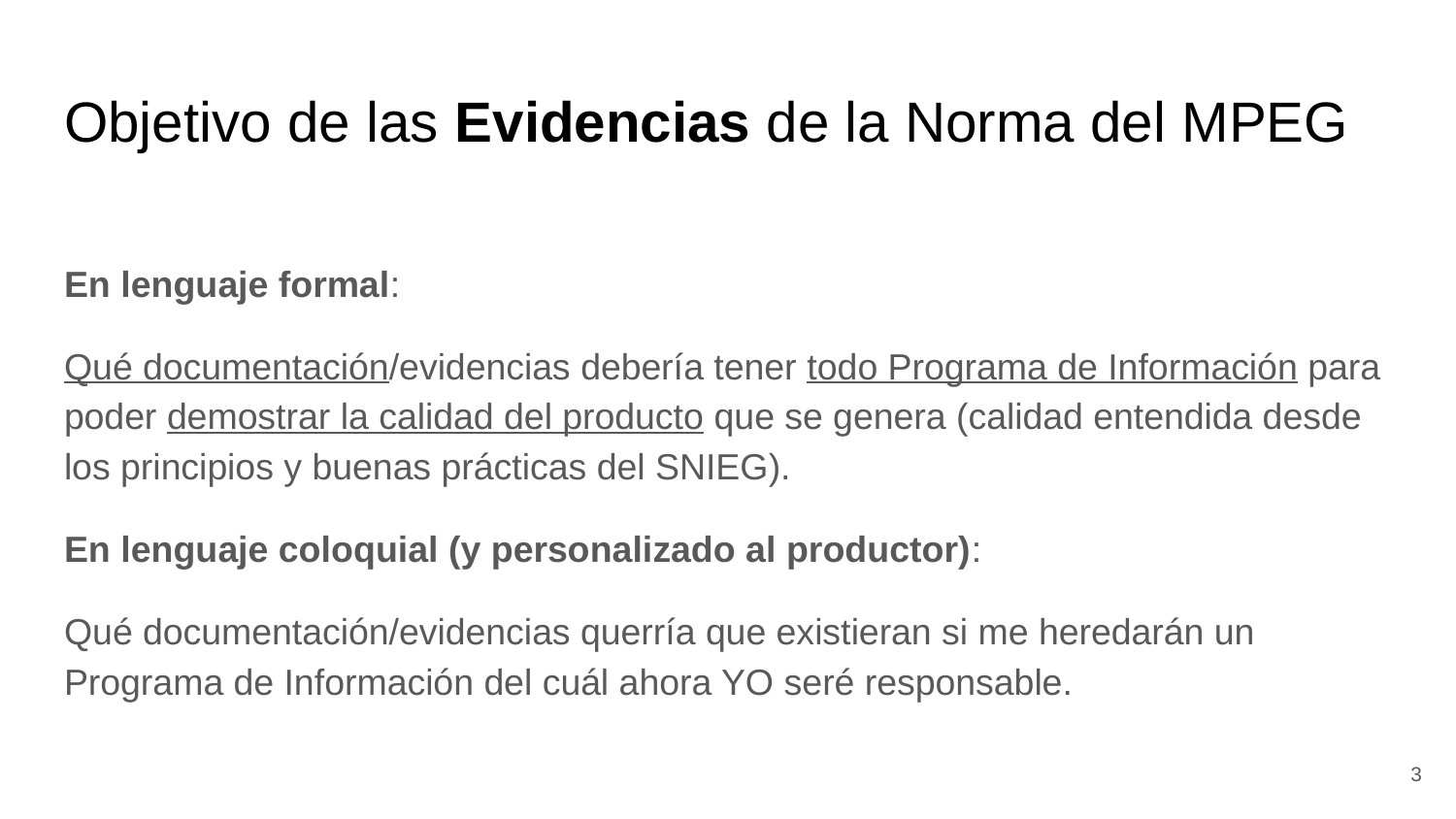

# Objetivo de las Evidencias de la Norma del MPEG

En lenguaje formal:
Qué documentación/evidencias debería tener todo Programa de Información para poder demostrar la calidad del producto que se genera (calidad entendida desde los principios y buenas prácticas del SNIEG).
En lenguaje coloquial (y personalizado al productor):
Qué documentación/evidencias querría que existieran si me heredarán un Programa de Información del cuál ahora YO seré responsable.
3